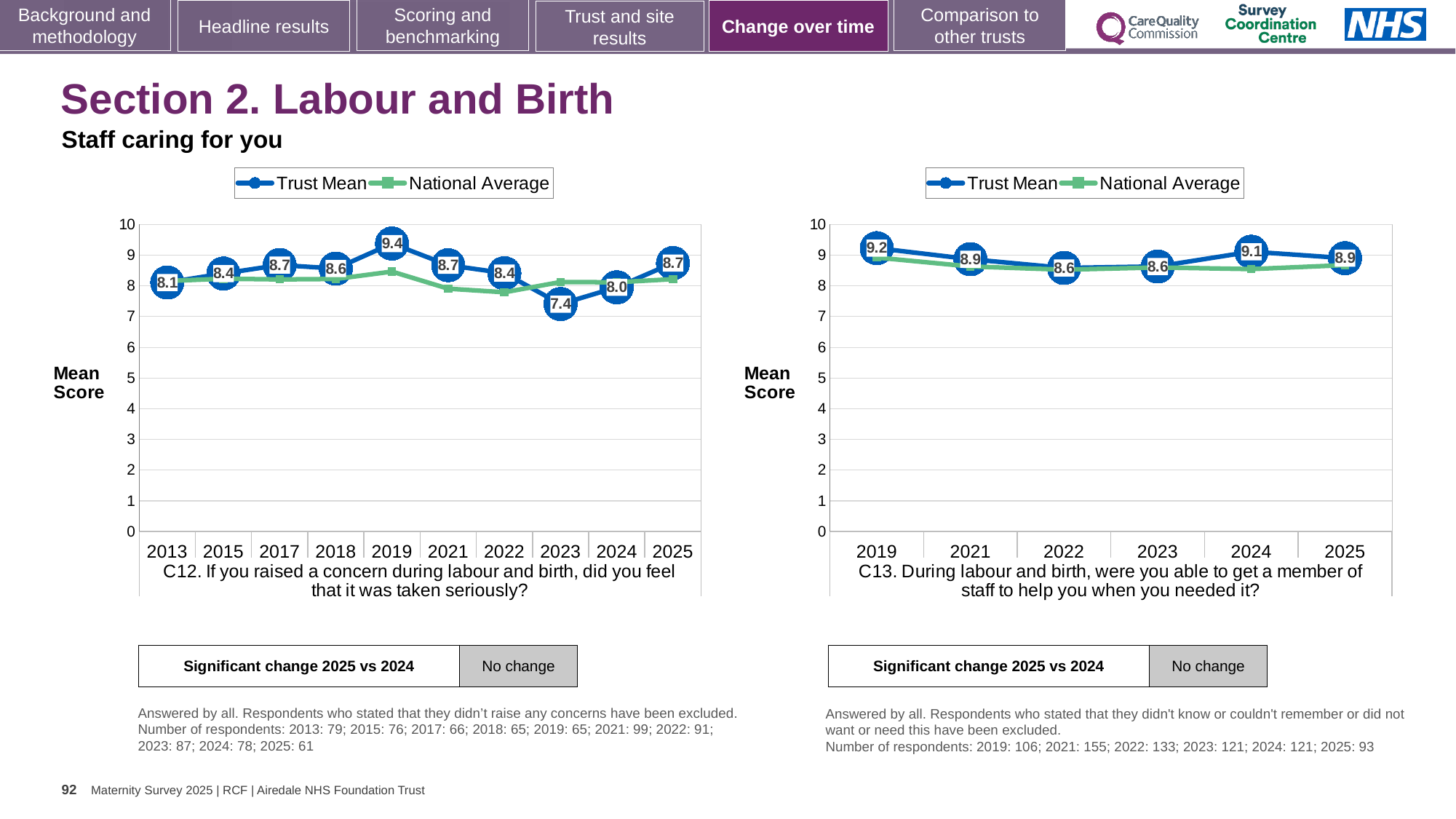

# Section 2. Labour and Birth
Staff caring for you

### Chart

| Category | Trust Mean | National Average |
|---|---|---|
| 2013 | 8.109879871913373 | 8.157592435949578 |
| 2015 | 8.401644545576527 | 8.231286407002743 |
| 2017 | 8.677616845358028 | 8.209526431808271 |
| 2018 | 8.561762760350714 | 8.222952342438466 |
| 2019 | 9.377096332425285 | 8.463532294237524 |
| 2021 | 8.672754203952953 | 7.906862493308793 |
| 2022 | 8.413603695852666 | 7.791458642067123 |
| 2023 | 7.406422306137754 | 8.124799036139482 |
| 2024 | 7.951744648039401 | 8.1158244709256 |
| 2025 | 8.743267624222367 | 8.218515046342775 |

### Chart

| Category | Trust Mean | National Average |
|---|---|---|
| 2019 | 9.227005863213963 | 8.9206776618865 |
| 2021 | 8.867063726700083 | 8.63071990263128 |
| 2022 | 8.583060562346265 | 8.52603632657797 |
| 2023 | 8.632268087692932 | 8.598794893565366 |
| 2024 | 9.111600725302678 | 8.54587611806388 |
| 2025 | 8.900774776279563 | 8.674227001498222 |
| Significant change 2025 vs 2024 | No change |
| --- | --- |
| Significant change 2025 vs 2024 | No change |
| --- | --- |
Answered by all. Respondents who stated that they didn’t raise any concerns have been excluded.
Number of respondents: 2013: 79; 2015: 76; 2017: 66; 2018: 65; 2019: 65; 2021: 99; 2022: 91; 2023: 87; 2024: 78; 2025: 61
Answered by all. Respondents who stated that they didn't know or couldn't remember or did not want or need this have been excluded.
Number of respondents: 2019: 106; 2021: 155; 2022: 133; 2023: 121; 2024: 121; 2025: 93
92